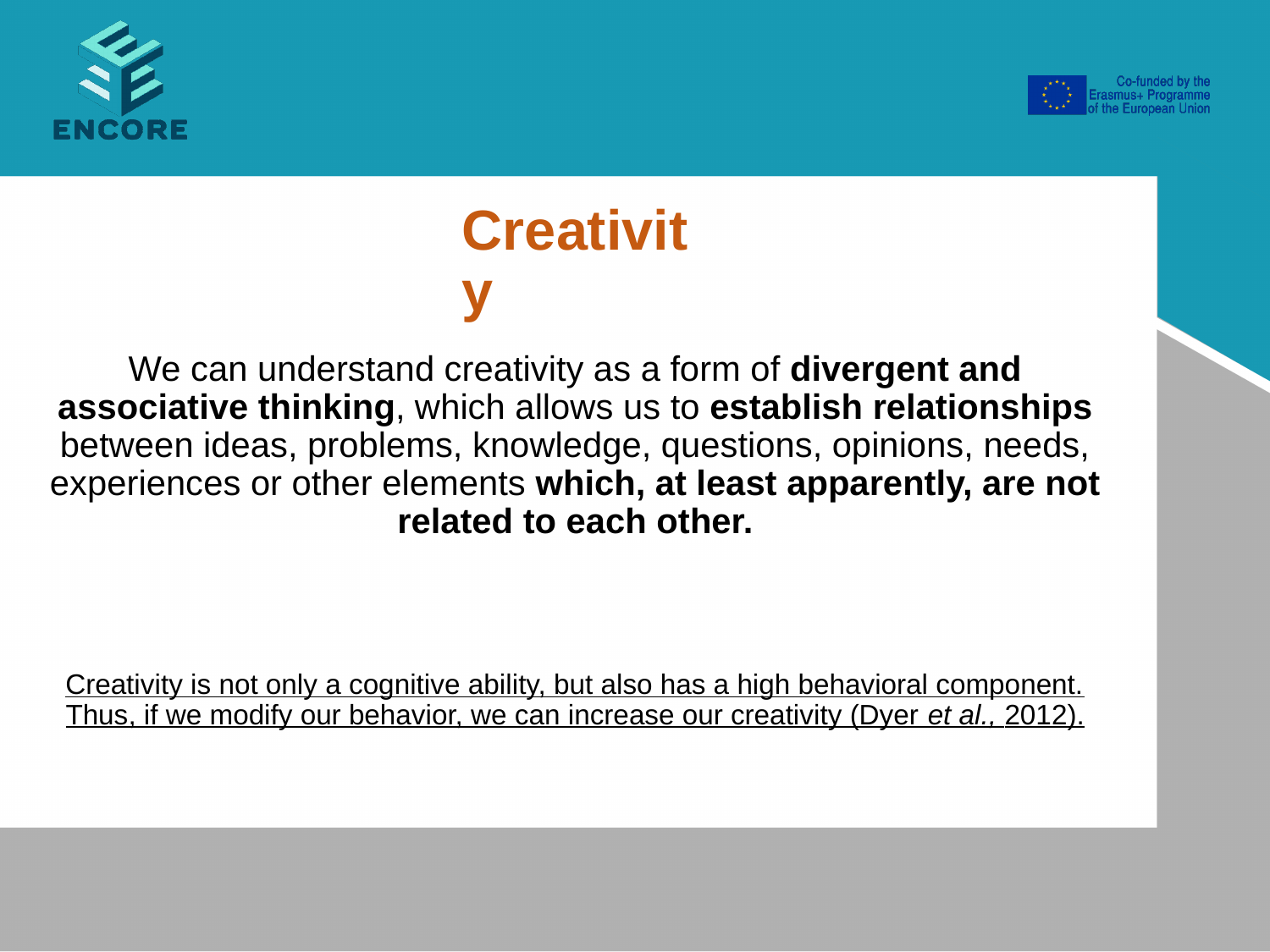

# Creativity
We can understand creativity as a form of divergent and associative thinking, which allows us to establish relationships between ideas, problems, knowledge, questions, opinions, needs, experiences or other elements which, at least apparently, are not related to each other.

Creativity is not only a cognitive ability, but also has a high behavioral component. Thus, if we modify our behavior, we can increase our creativity (Dyer et al., 2012).